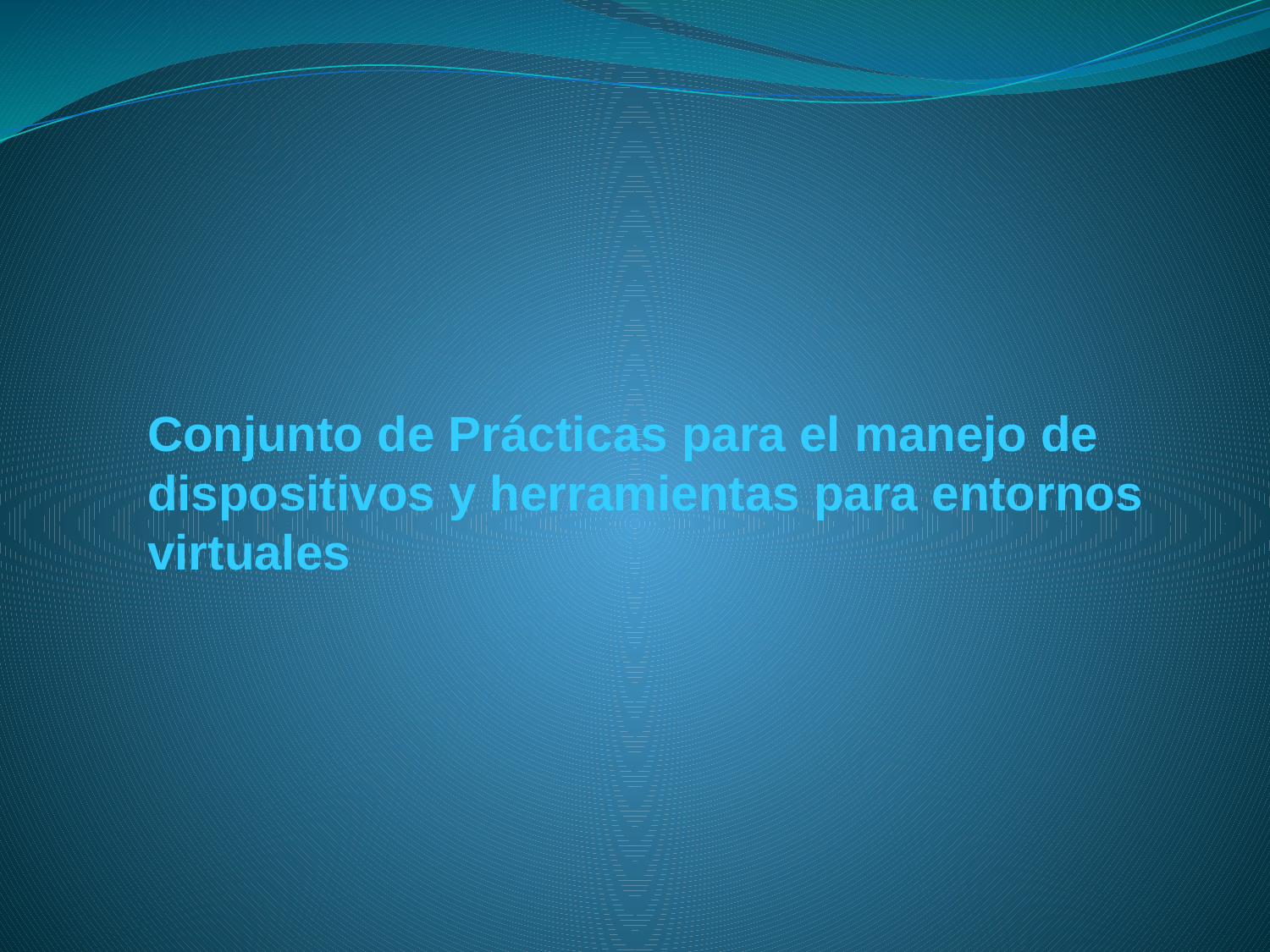

Conjunto de Prácticas para el manejo de dispositivos y herramientas para entornos virtuales